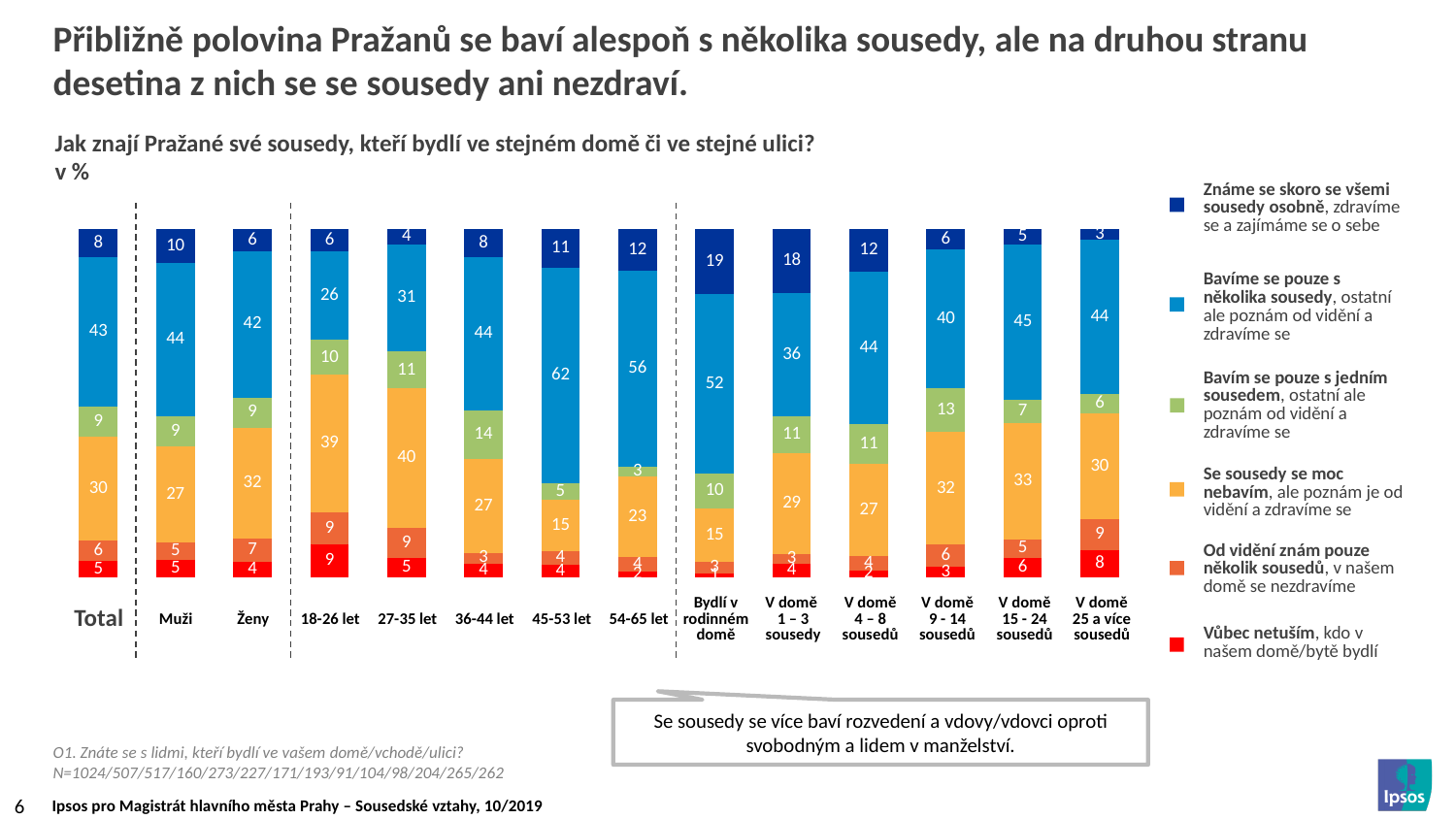

-
# Přibližně polovina Pražanů se baví alespoň s několika sousedy, ale na druhou stranu desetina z nich se se sousedy ani nezdraví.
|  |
| --- |
| Známe se skoro se všemi sousedy osobně, zdravíme se a zajímáme se o sebe |
| Bavíme se pouze s několika sousedy, ostatní ale poznám od vidění a zdravíme se |
| Bavím se pouze s jedním sousedem, ostatní ale poznám od vidění a zdravíme se |
| Se sousedy se moc nebavím, ale poznám je od vidění a zdravíme se |
| Od vidění znám pouze několik sousedů, v našem domě se nezdravíme |
| Vůbec netuším, kdo v našem domě/bytě bydlí |
|  |
Jak znají Pražané své sousedy, kteří bydlí ve stejném domě či ve stejné ulici?
v %

### Chart

| Category | n  | n  |  | n  | n  | n  | box |
|---|---|---|---|---|---|---|---|
|  | 4.6875 | 5.95703125 | 29.58984375 | 8.7890625 | 42.96875 | 8.0078125 | None |
|  | 4.930966469428 | 5.1282051282051 | 27.41617357002 | 8.8757396449704 | 43.984220907298 | 9.6646942800789 | None |
|  | 4.4487427466151 | 6.7698259187621 | 31.721470019342 | 8.7040618955513 | 41.972920696325 | 6.3829787234043 | None |
|  | 9.375 | 9.375 | 39.375 | 10.0 | 25.625 | 6.25 | None |
|  | 5.4945054945055 | 8.7912087912088 | 39.92673992674 | 10.622710622711 | 30.769230769231 | 4.3956043956044 | None |
|  | 3.9647577092511 | 3.0837004405286 | 26.872246696035 | 14.096916299559 | 44.052863436123 | 7.9295154185022 | None |
|  | 3.5087719298246 | 4.093567251462 | 14.619883040936 | 4.6783625730994 | 61.988304093567 | 11.111111111111 | None |
|  | 1.5544041450777 | 4.1450777202073 | 23.316062176166 | 2.5906735751295 | 56.476683937824 | 11.917098445596 | None |
|  | 1.0989010989011 | 3.2967032967033 | 15.384615384615 | 9.8901098901099 | 51.648351648352 | 18.681318681319 | None |
|  | 3.8461538461538 | 2.8846153846154 | 28.846153846154 | 10.576923076923 | 35.576923076923 | 18.269230769231 | None |
|  | 2.0408163265306 | 4.0816326530612 | 26.530612244898 | 11.224489795918 | 43.877551020408 | 12.244897959184 | None |
|  | 2.9411764705882 | 6.3725490196078 | 32.352941176471 | 12.745098039216 | 39.705882352941 | 5.8823529411765 | None |
|  | 5.6603773584906 | 5.2830188679245 | 33.207547169811 | 6.7924528301887 | 44.528301886792 | 4.9056603773585 | None |
|  | 7.6335877862595 | 9.1603053435114 | 30.152671755725 | 5.7251908396947 | 44.274809160305 | 3.4351145038168 | None |

| Total | Muži | Ženy | 18-26 let | 27-35 let | 36-44 let | 45-53 let | 54-65 let | Bydlí v rodinném domě | V domě 1 – 3 sousedy | V domě 4 – 8 sousedů | V domě 9 - 14 sousedů | V domě 15 - 24 sousedů | V domě 25 a více sousedů |
| --- | --- | --- | --- | --- | --- | --- | --- | --- | --- | --- | --- | --- | --- |
Se sousedy se více baví rozvedení a vdovy/vdovci oproti svobodným a lidem v manželství.
O1. Znáte se s lidmi, kteří bydlí ve vašem domě/vchodě/ulici?
N=1024/507/517/160/273/227/171/193/91/104/98/204/265/262
6
Ipsos pro Magistrát hlavního města Prahy – Sousedské vztahy, 10/2019